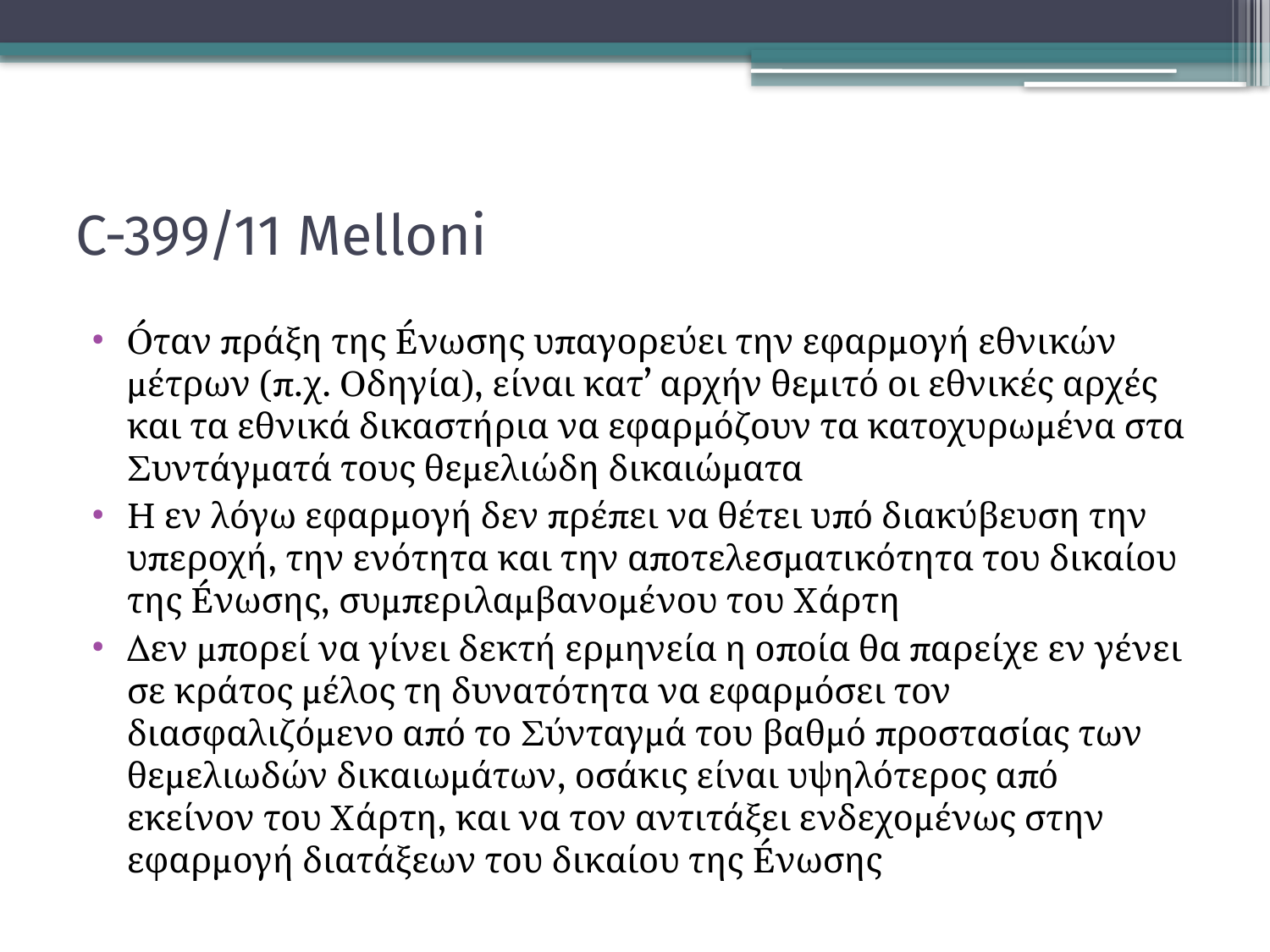

# C-399/11 Melloni
Όταν πράξη της Ένωσης υπαγορεύει την εφαρμογή εθνικών μέτρων (π.χ. Οδηγία), είναι κατ’ αρχήν θεμιτό οι εθνικές αρχές και τα εθνικά δικαστήρια να εφαρμόζουν τα κατοχυρωμένα στα Συντάγματά τους θεμελιώδη δικαιώματα
Η εν λόγω εφαρμογή δεν πρέπει να θέτει υπό διακύβευση την υπεροχή, την ενότητα και την αποτελεσματικότητα του δικαίου της Ένωσης, συμπεριλαμβανομένου του Χάρτη
Δεν μπορεί να γίνει δεκτή ερμηνεία η οποία θα παρείχε εν γένει σε κράτος μέλος τη δυνατότητα να εφαρμόσει τον διασφαλιζόμενο από το Σύνταγμά του βαθμό προστασίας των θεμελιωδών δικαιωμάτων, οσάκις είναι υψηλότερος από εκείνον του Χάρτη, και να τον αντιτάξει ενδεχομένως στην εφαρμογή διατάξεων του δικαίου της Ένωσης